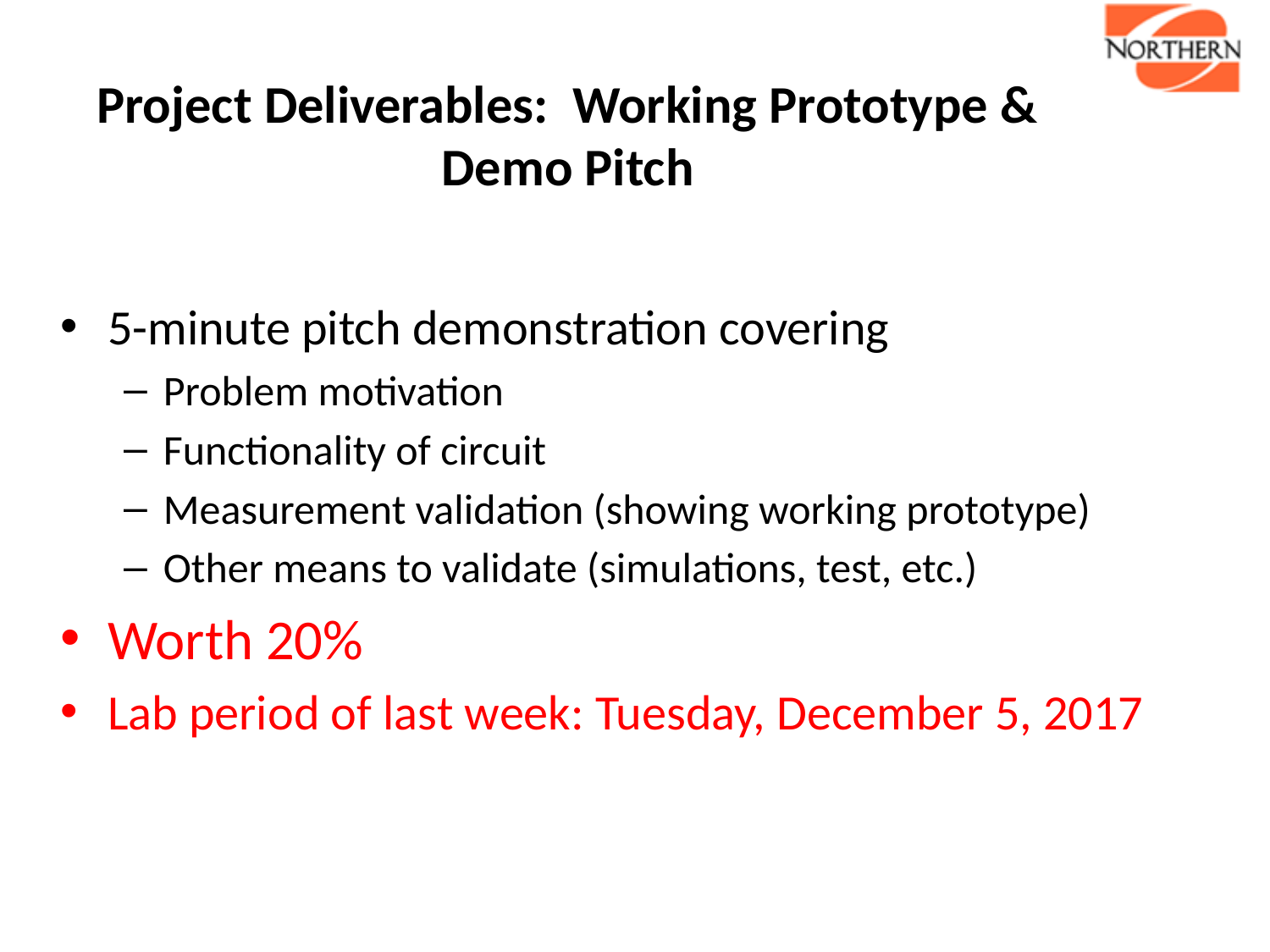

# Project Deliverables:  Working Prototype & Demo Pitch
5-minute pitch demonstration covering
Problem motivation
Functionality of circuit
Measurement validation (showing working prototype)
Other means to validate (simulations, test, etc.)
Worth 20%
Lab period of last week: Tuesday, December 5, 2017